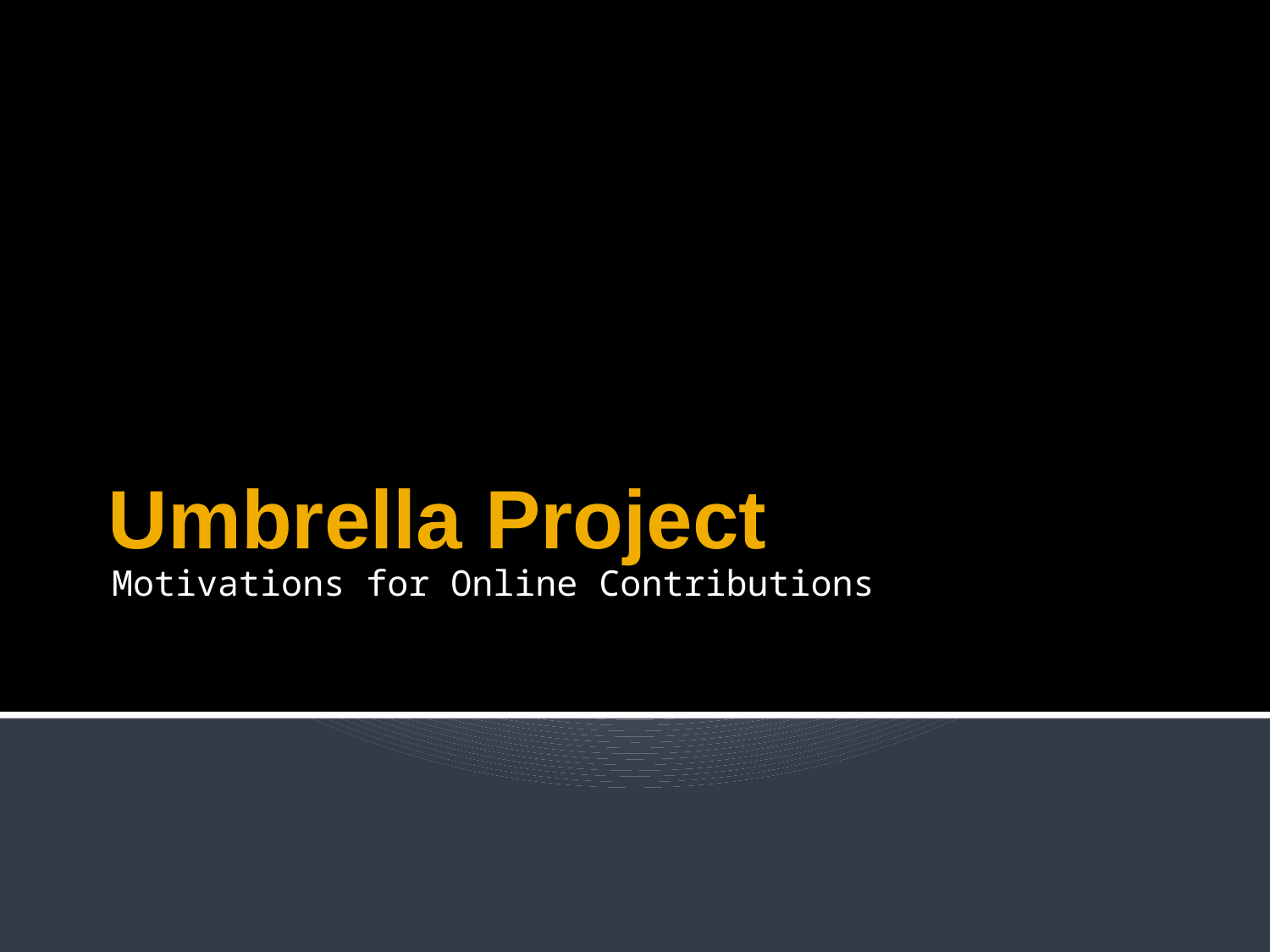

# Umbrella Project
Motivations for Online Contributions